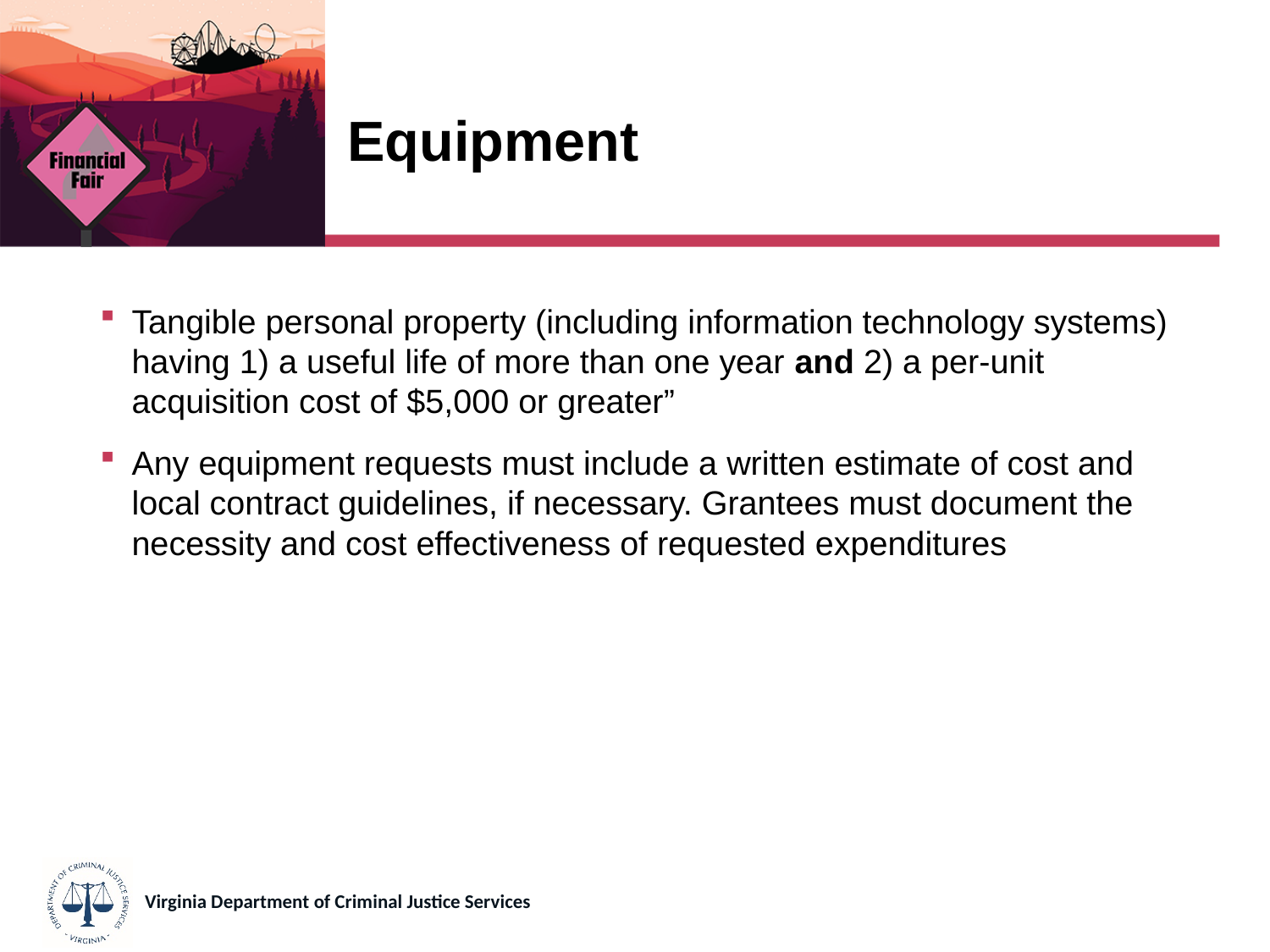

# Equipment
Tangible personal property (including information technology systems) having 1) a useful life of more than one year and 2) a per-unit acquisition cost of $5,000 or greater”
Any equipment requests must include a written estimate of cost and local contract guidelines, if necessary. Grantees must document the necessity and cost effectiveness of requested expenditures

Virginia Department of Criminal Justice Services